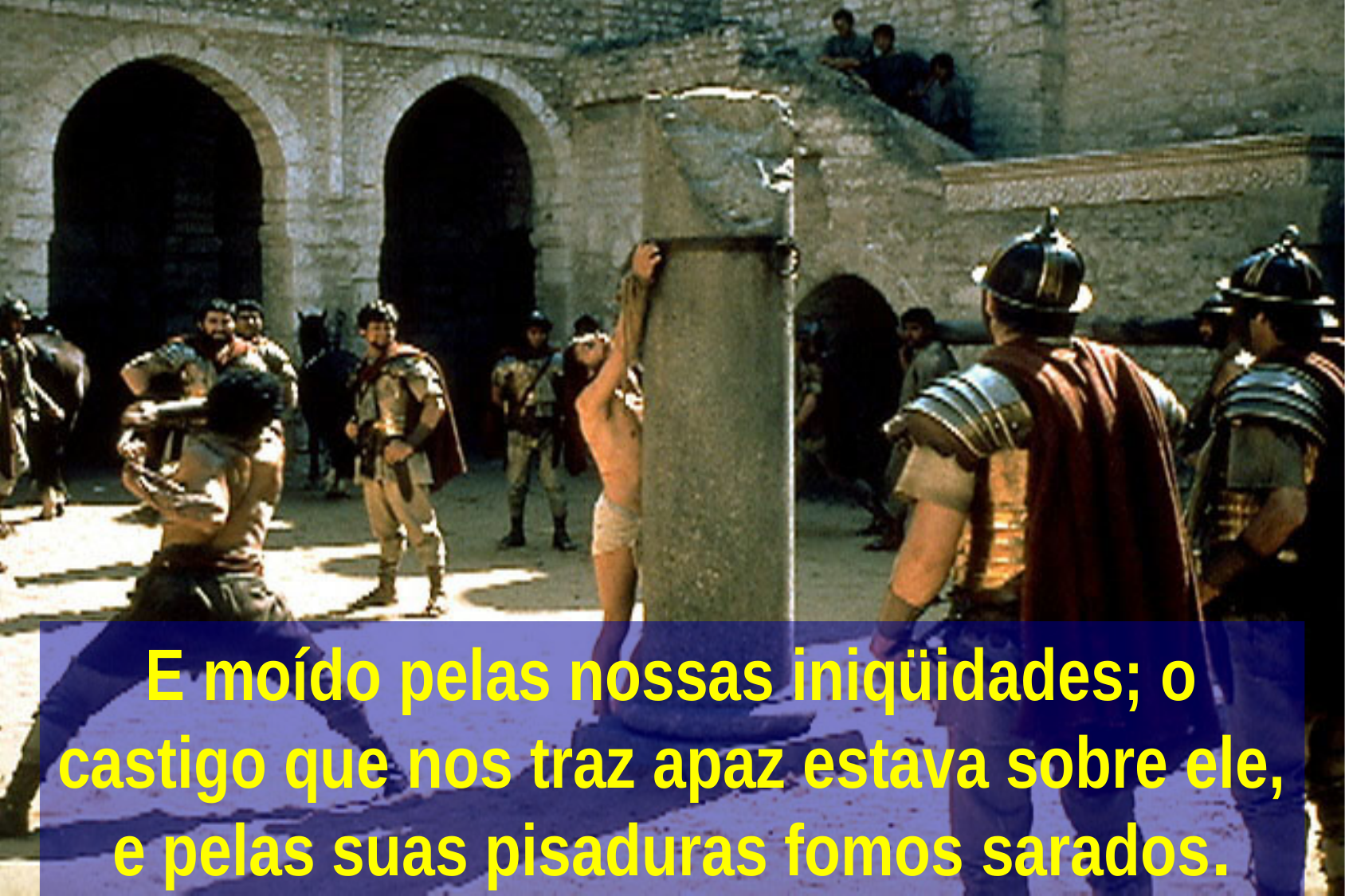

E moído pelas nossas iniqüidades; o castigo que nos traz apaz estava sobre ele, e pelas suas pisaduras fomos sarados.